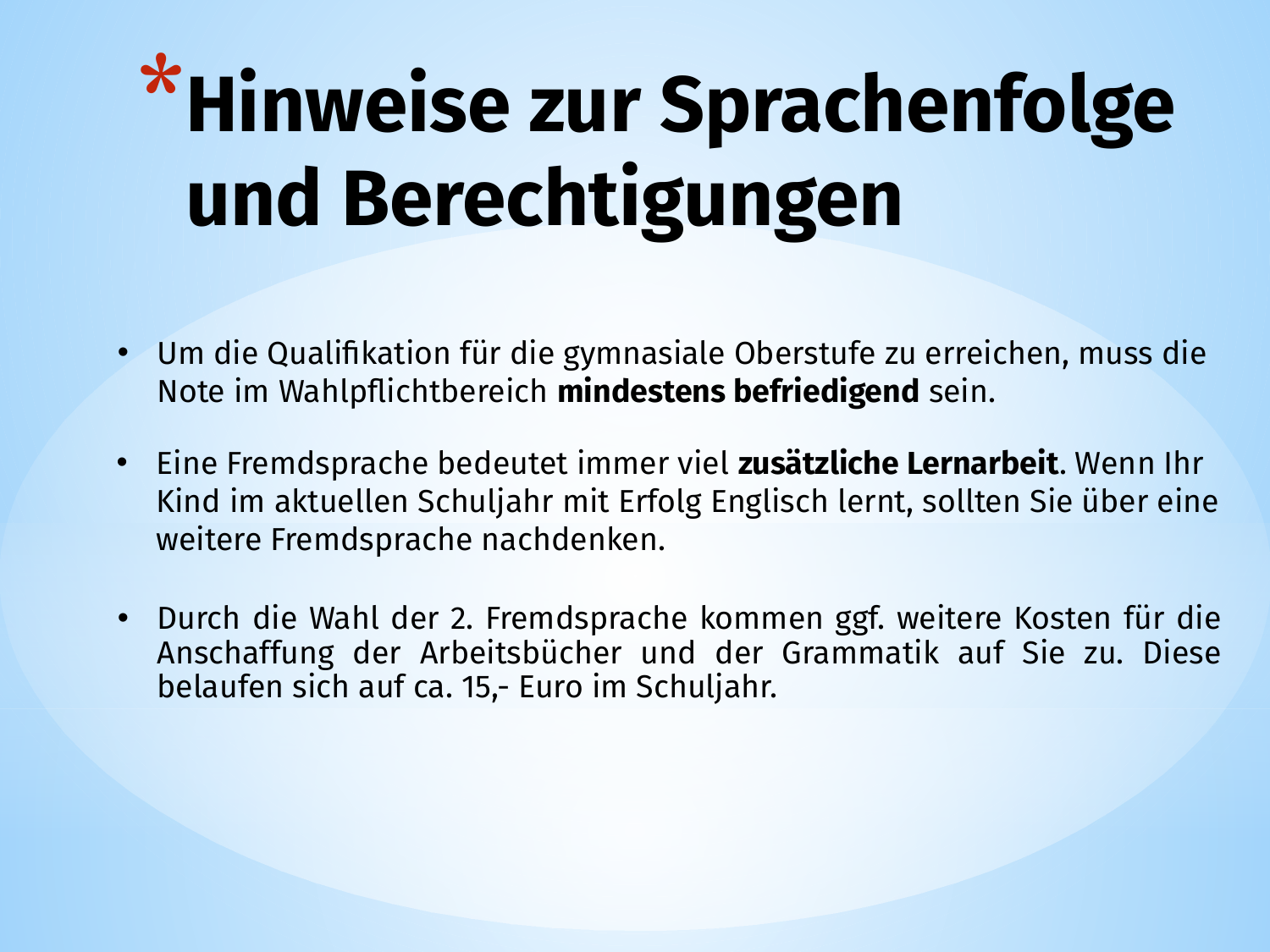

# Hinweise zur Sprachenfolge und Berechtigungen
Um die Qualifikation für die gymnasiale Oberstufe zu erreichen, muss die Note im Wahlpflichtbereich mindestens befriedigend sein.
Eine Fremdsprache bedeutet immer viel zusätzliche Lernarbeit. Wenn Ihr Kind im aktuellen Schuljahr mit Erfolg Englisch lernt, sollten Sie über eine weitere Fremdsprache nachdenken.
Durch die Wahl der 2. Fremdsprache kommen ggf. weitere Kosten für die Anschaffung der Arbeitsbücher und der Grammatik auf Sie zu. Diese belaufen sich auf ca. 15,- Euro im Schuljahr.